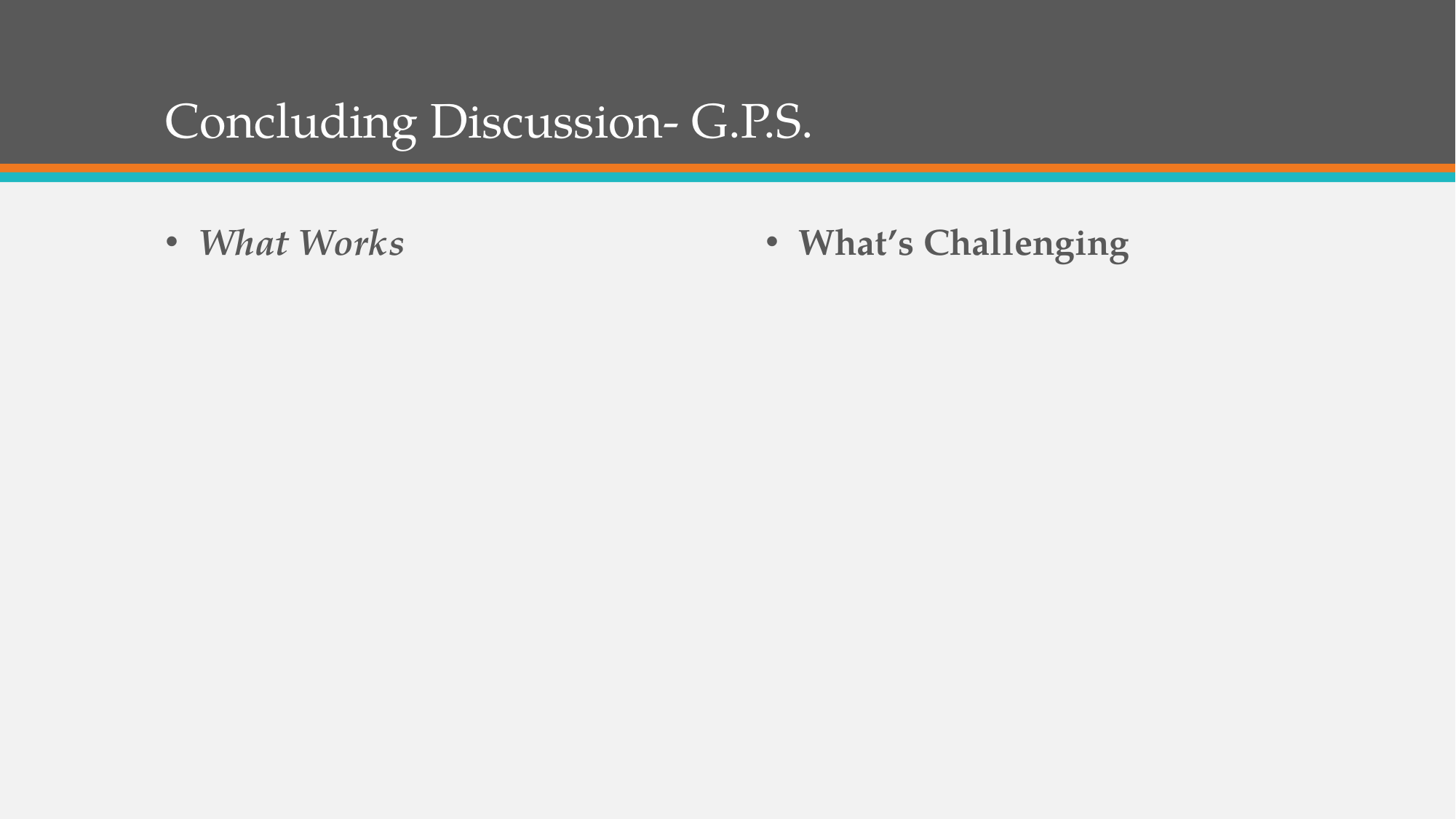

# Concluding Discussion- G.P.S.
What’s Challenging
What Works